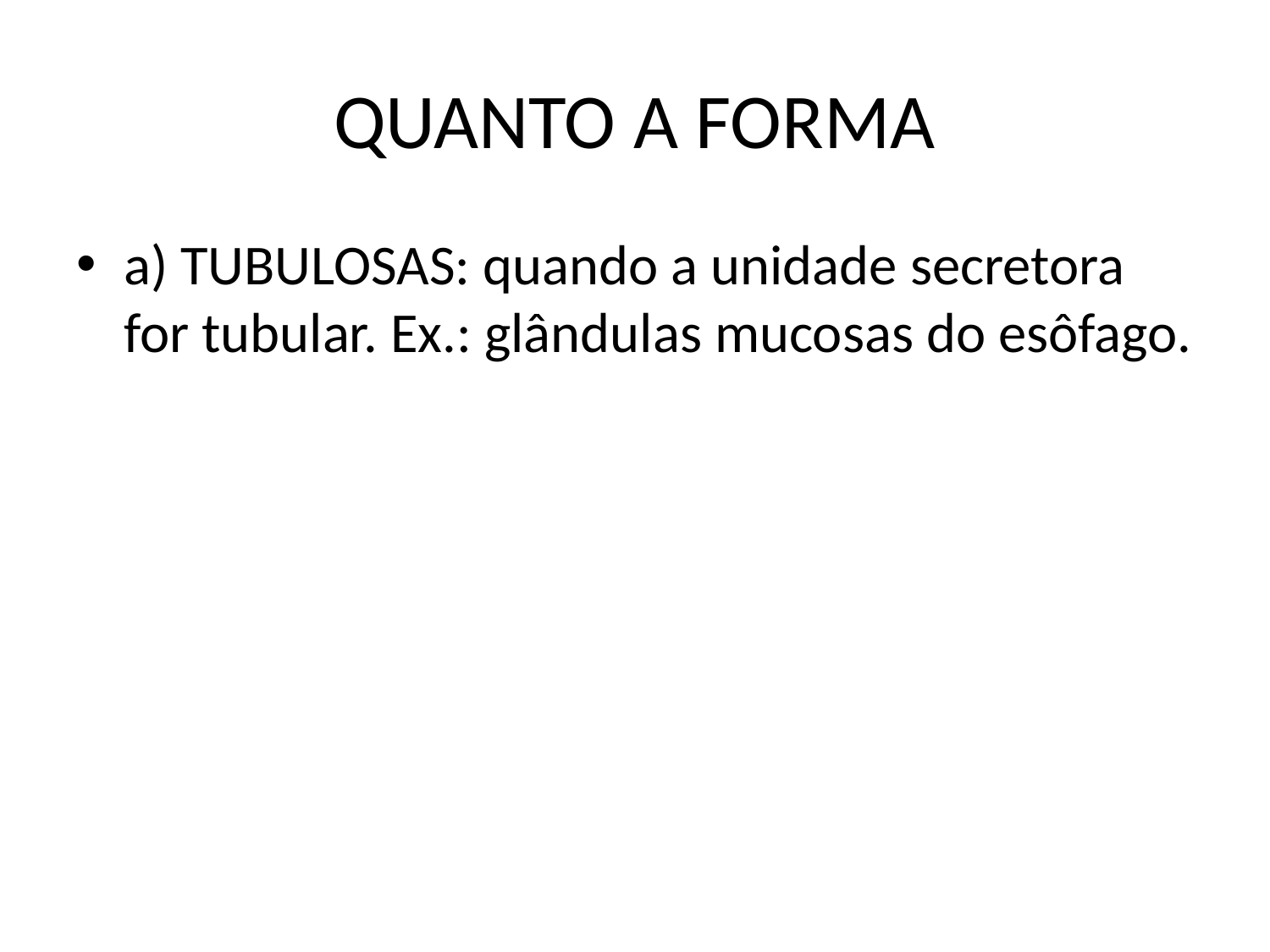

# QUANTO A FORMA
a) TUBULOSAS: quando a unidade secretora for tubular. Ex.: glândulas mucosas do esôfago.